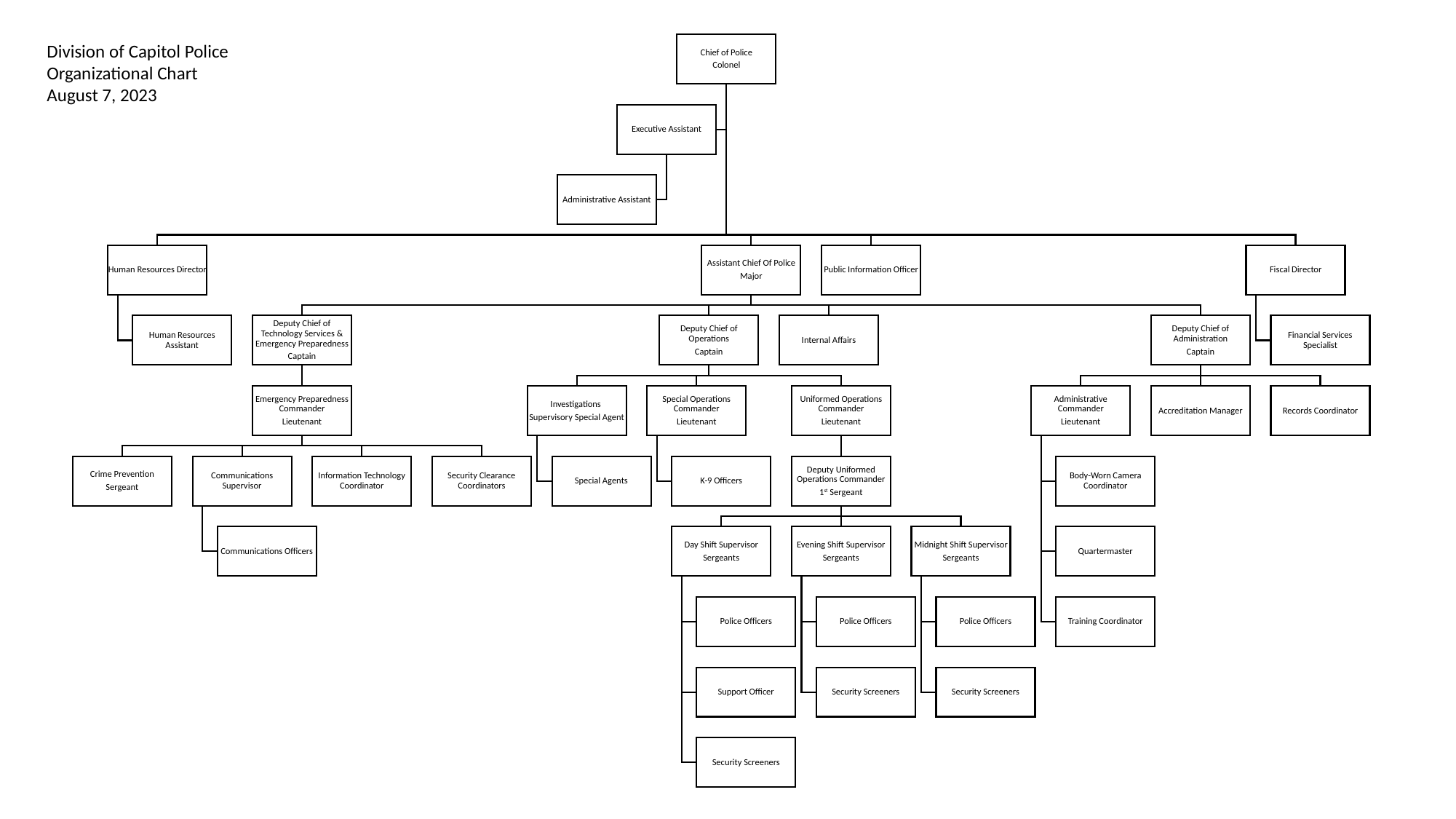

Chief of Police
Colonel
Human Resources Director
Human Resources Assistant
Assistant Chief Of Police
Major
Deputy Chief of Technology Services & Emergency Preparedness
Captain
Emergency Preparedness Commander
Lieutenant
Crime Prevention
Sergeant
Communications Supervisor
Communications Officers
Information Technology Coordinator
Security Clearance Coordinators
Deputy Chief of Operations
Captain
Investigations
Supervisory Special Agent
Special Agents
Special Operations Commander
Lieutenant
K-9 Officers
Uniformed Operations Commander
Lieutenant
Deputy Uniformed Operations Commander
1st Sergeant
Day Shift Supervisor
Sergeants
Police Officers
Support Officer
Security Screeners
Evening Shift Supervisor
Sergeants
Police Officers
Security Screeners
Midnight Shift Supervisor
Sergeants
Police Officers
Security Screeners
Internal Affairs
Deputy Chief of Administration
Captain
Administrative Commander
Lieutenant
Body-Worn Camera Coordinator
Quartermaster
Training Coordinator
Accreditation Manager
Records Coordinator
Public Information Officer
Fiscal Director
Financial Services Specialist
Executive Assistant
Administrative Assistant
Division of Capitol Police
Organizational Chart
August 7, 2023